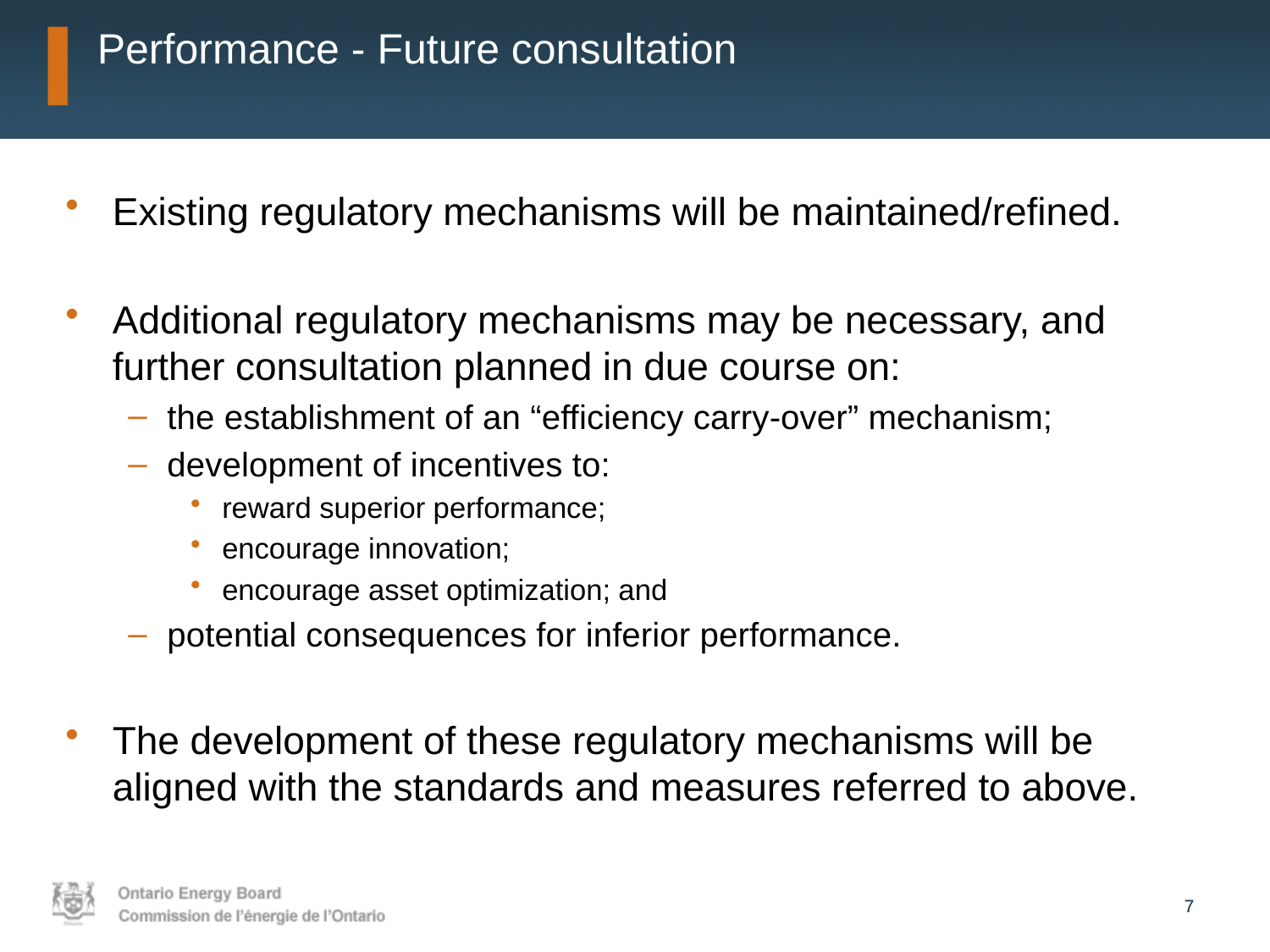

# Performance - Future consultation
Existing regulatory mechanisms will be maintained/refined.

Additional regulatory mechanisms may be necessary, and further consultation planned in due course on:
the establishment of an “efficiency carry-over” mechanism;
development of incentives to:
reward superior performance;
encourage innovation;
encourage asset optimization; and
potential consequences for inferior performance.

The development of these regulatory mechanisms will be aligned with the standards and measures referred to above.